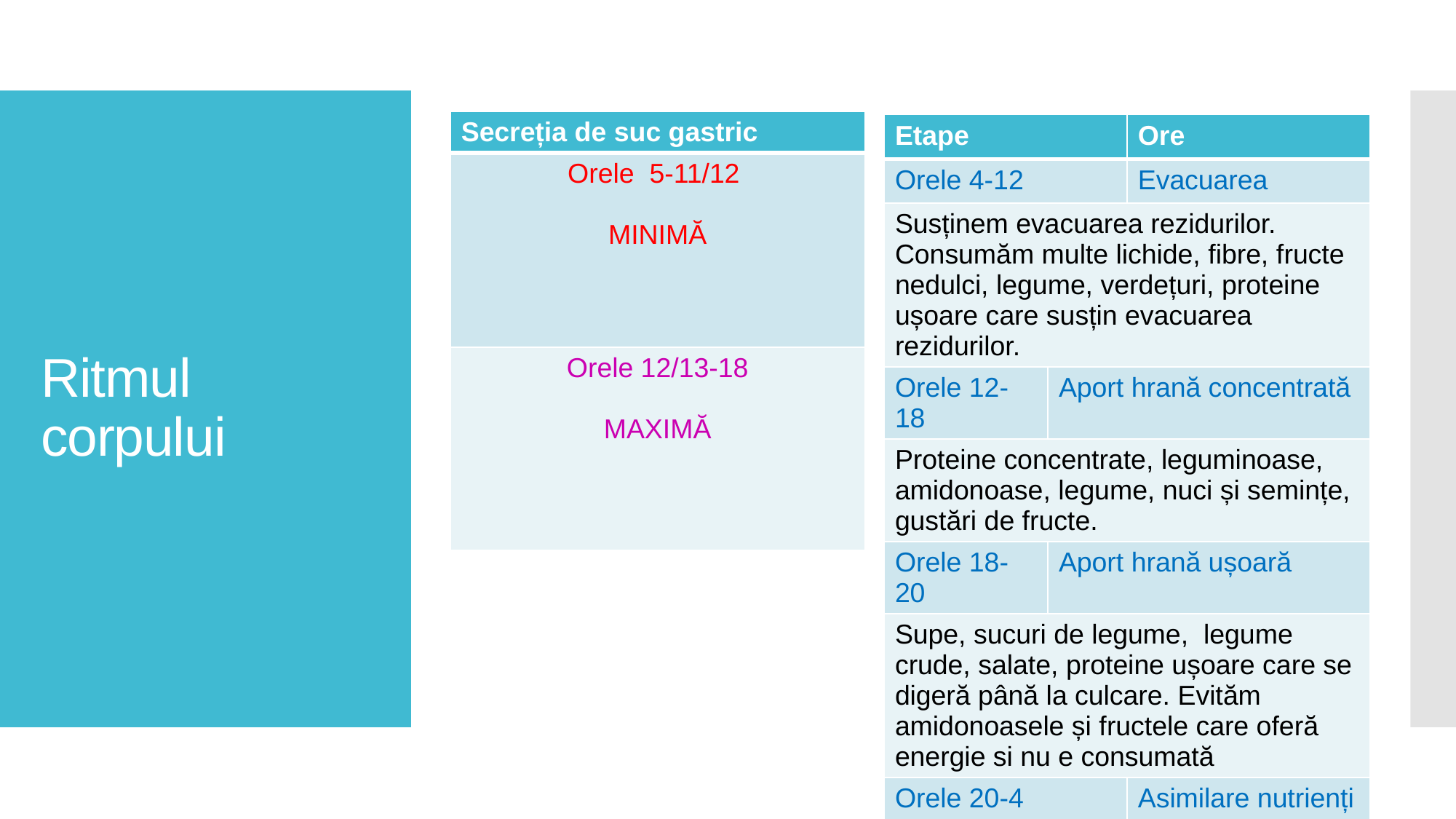

| Secreția de suc gastric |
| --- |
| Orele 5-11/12 MINIMĂ |
| Orele 12/13-18 MAXIMĂ |
| Etape |  | Ore |
| --- | --- | --- |
| Orele 4-12 |  | Evacuarea |
| Susținem evacuarea rezidurilor. Consumăm multe lichide, fibre, fructe nedulci, legume, verdețuri, proteine ușoare care susțin evacuarea rezidurilor. |  |  |
| Orele 12-18 | Aport hrană concentrată | Hrană concentrată |
| Proteine concentrate, leguminoase, amidonoase, legume, nuci și semințe, gustări de fructe. |  |  |
| Orele 18-20 | Aport hrană ușoară | Hrană ușoară |
| Supe, sucuri de legume, legume crude, salate, proteine ușoare care se digeră până la culcare. Evităm amidonoasele și fructele care oferă energie si nu e consumată |  |  |
| Orele 20-4 |  | Asimilare nutrienți |
| Nu mai consumăm alimente. |  |  |

# Ritmul corpului